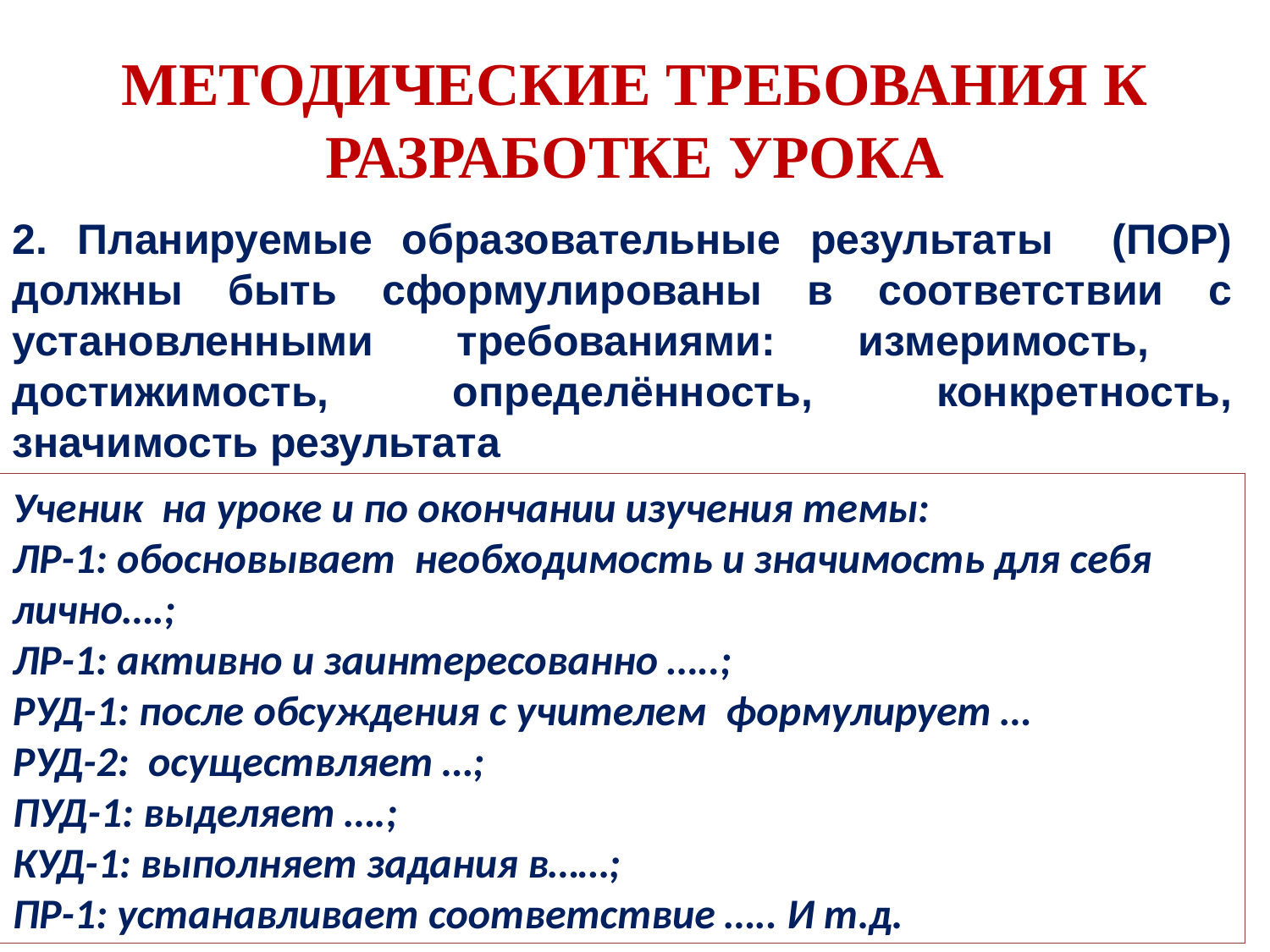

# МЕТОДИЧЕСКИЕ ТРЕБОВАНИЯ К РАЗРАБОТКЕ УРОКА
2. Планируемые образовательные результаты  (ПОР) должны быть сформулированы в соответствии с установленными требованиями: измеримость,  достижимость, определённость, конкретность, значимость результата
Ученик  на уроке и по окончании изучения темы:
ЛР-1: обосновывает  необходимость и значимость для себя лично….;
ЛР-1: активно и заинтересованно …..;
РУД-1: после обсуждения с учителем  формулирует …
РУД-2:  осуществляет …;
ПУД-1: выделяет ….;
КУД-1: выполняет задания в……;
ПР-1: устанавливает соответствие ….. И т.д.